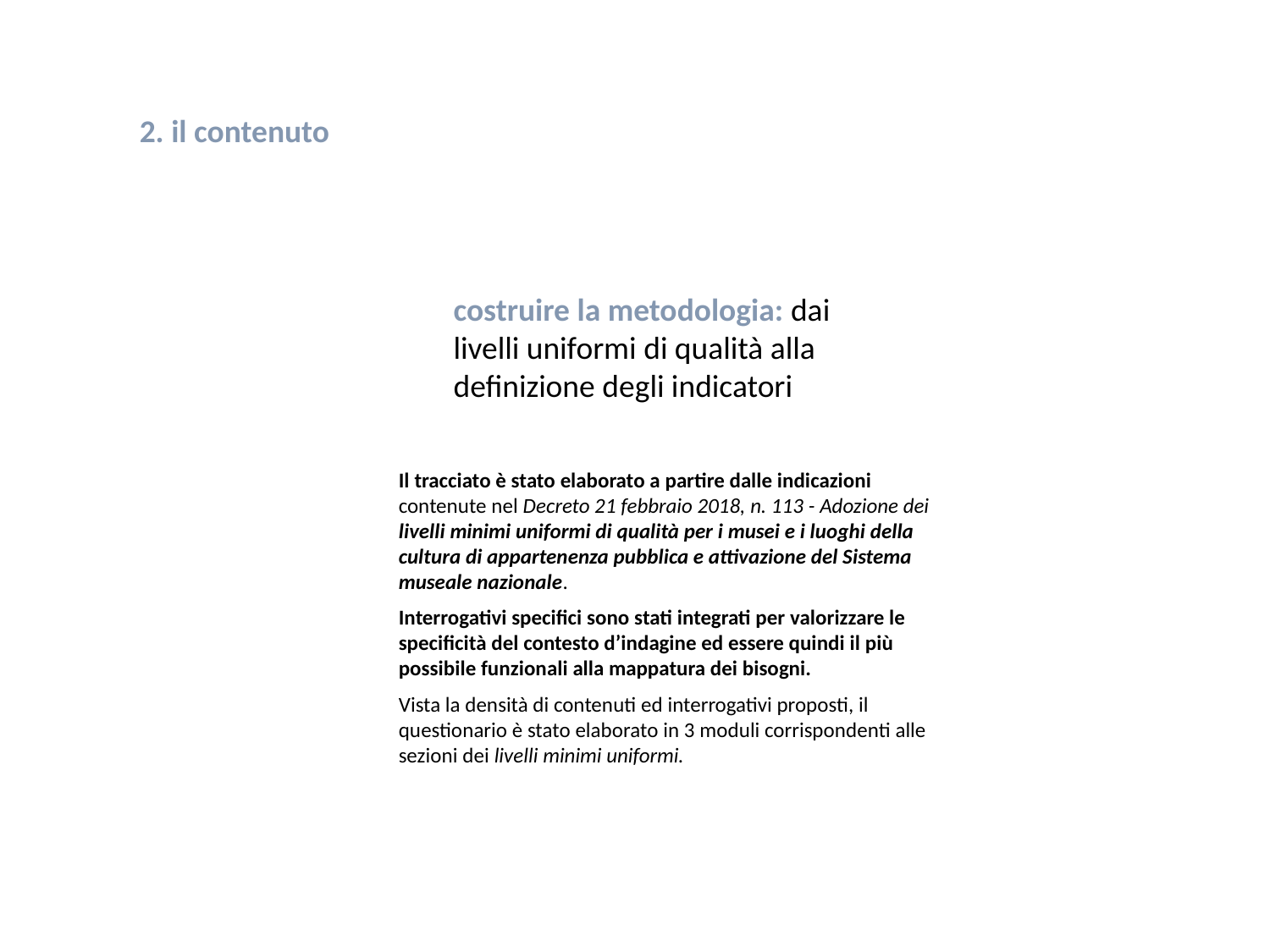

2. il contenuto
costruire la metodologia: dai livelli uniformi di qualità alla definizione degli indicatori

Il tracciato è stato elaborato a partire dalle indicazioni contenute nel Decreto 21 febbraio 2018, n. 113 - Adozione dei livelli minimi uniformi di qualità per i musei e i luoghi della cultura di appartenenza pubblica e attivazione del Sistema museale nazionale.
Interrogativi specifici sono stati integrati per valorizzare le specificità del contesto d’indagine ed essere quindi il più possibile funzionali alla mappatura dei bisogni.
Vista la densità di contenuti ed interrogativi proposti, il questionario è stato elaborato in 3 moduli corrispondenti alle sezioni dei livelli minimi uniformi.